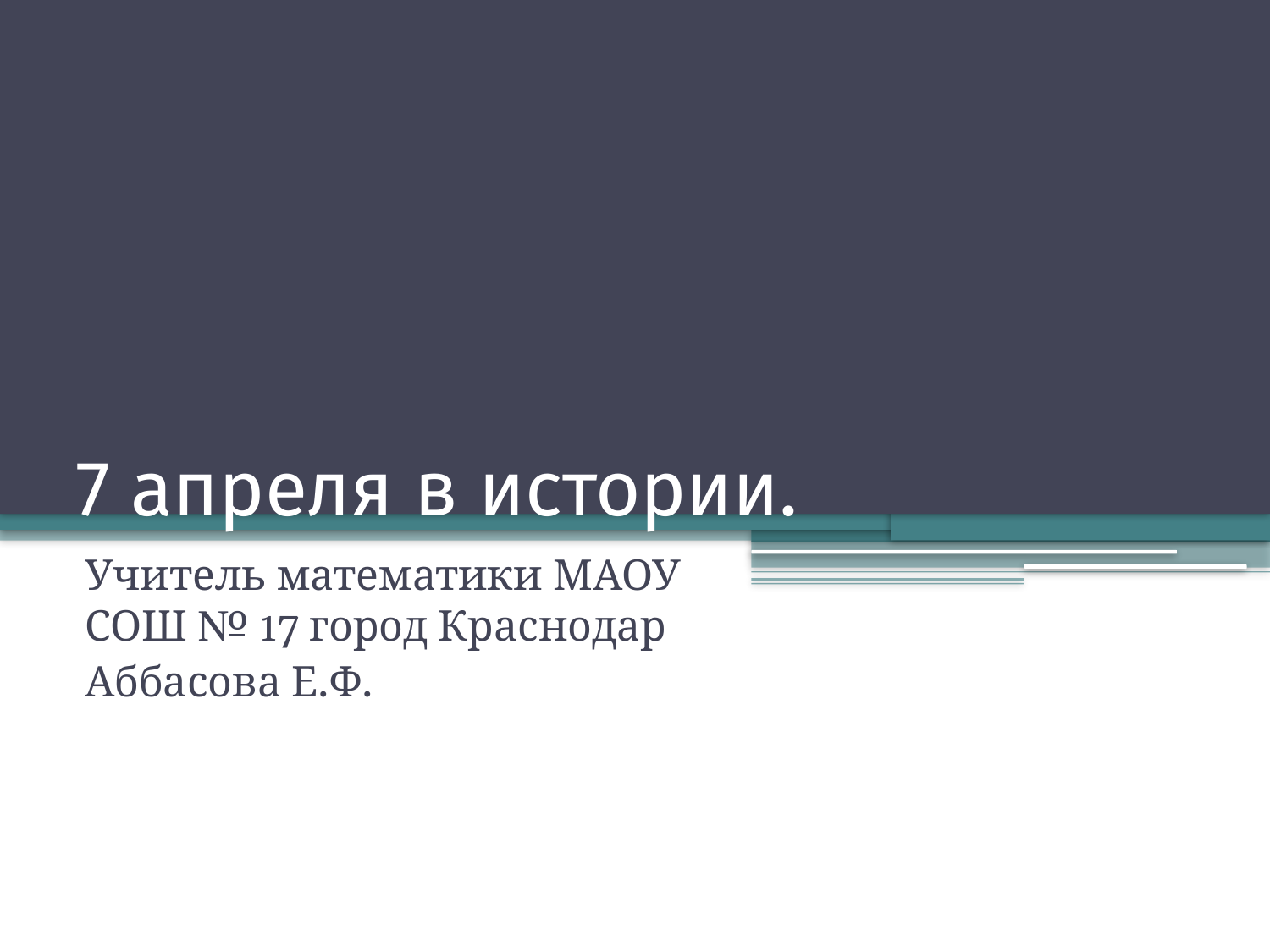

# 7 апреля в истории.
Учитель математики МАОУ СОШ № 17 город Краснодар
Аббасова Е.Ф.